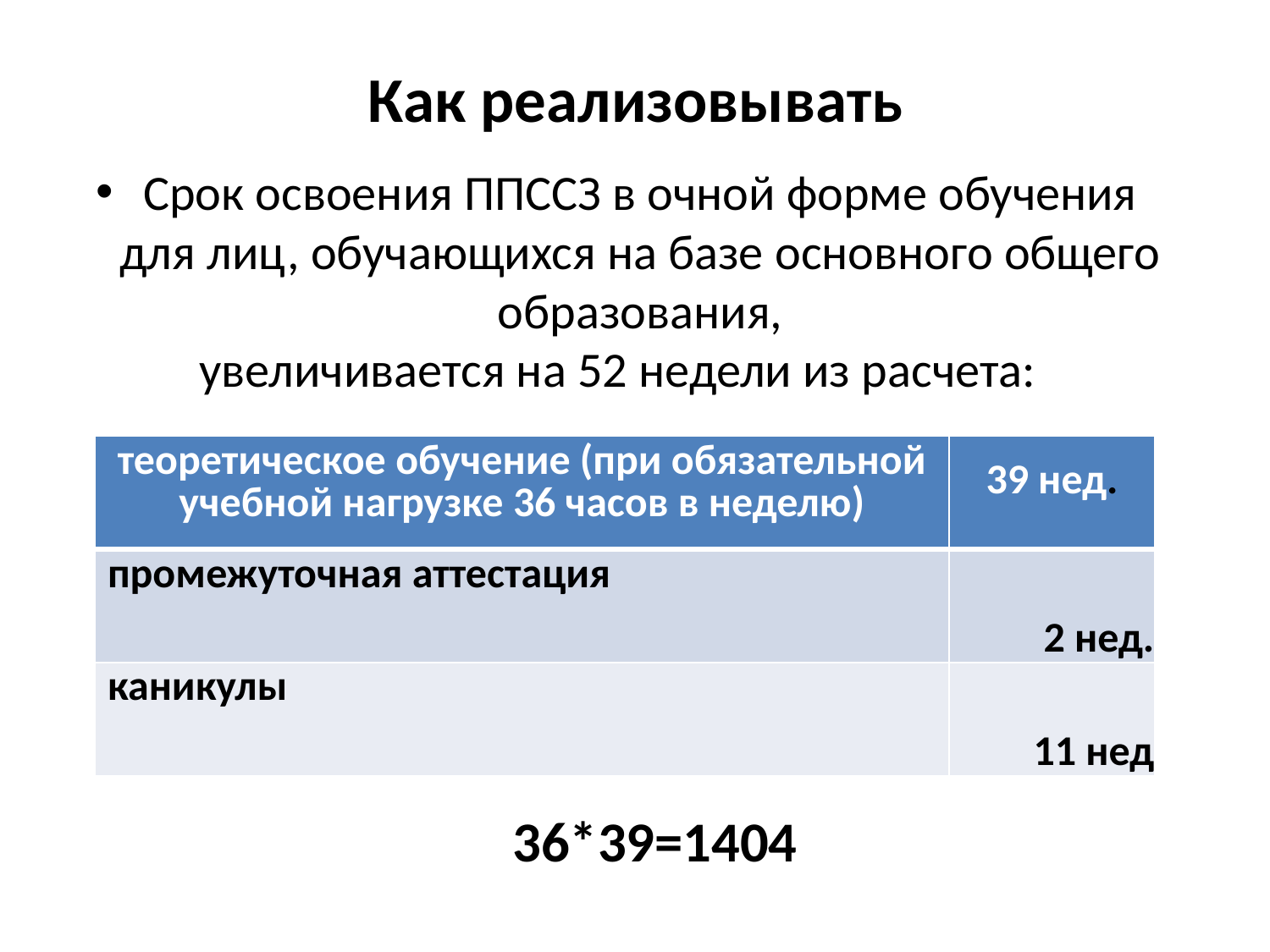

# Как реализовывать
Срок освоения ППССЗ в очной форме обучения для лиц, обучающихся на базе основного общего образования,
увеличивается на 52 недели из расчета:

| теоретическое обучение (при обязательной учебной нагрузке 36 часов в неделю) | 39 нед. |
| --- | --- |
| промежуточная аттестация | 2 нед. |
| каникулы | 11 нед |
36*39=1404